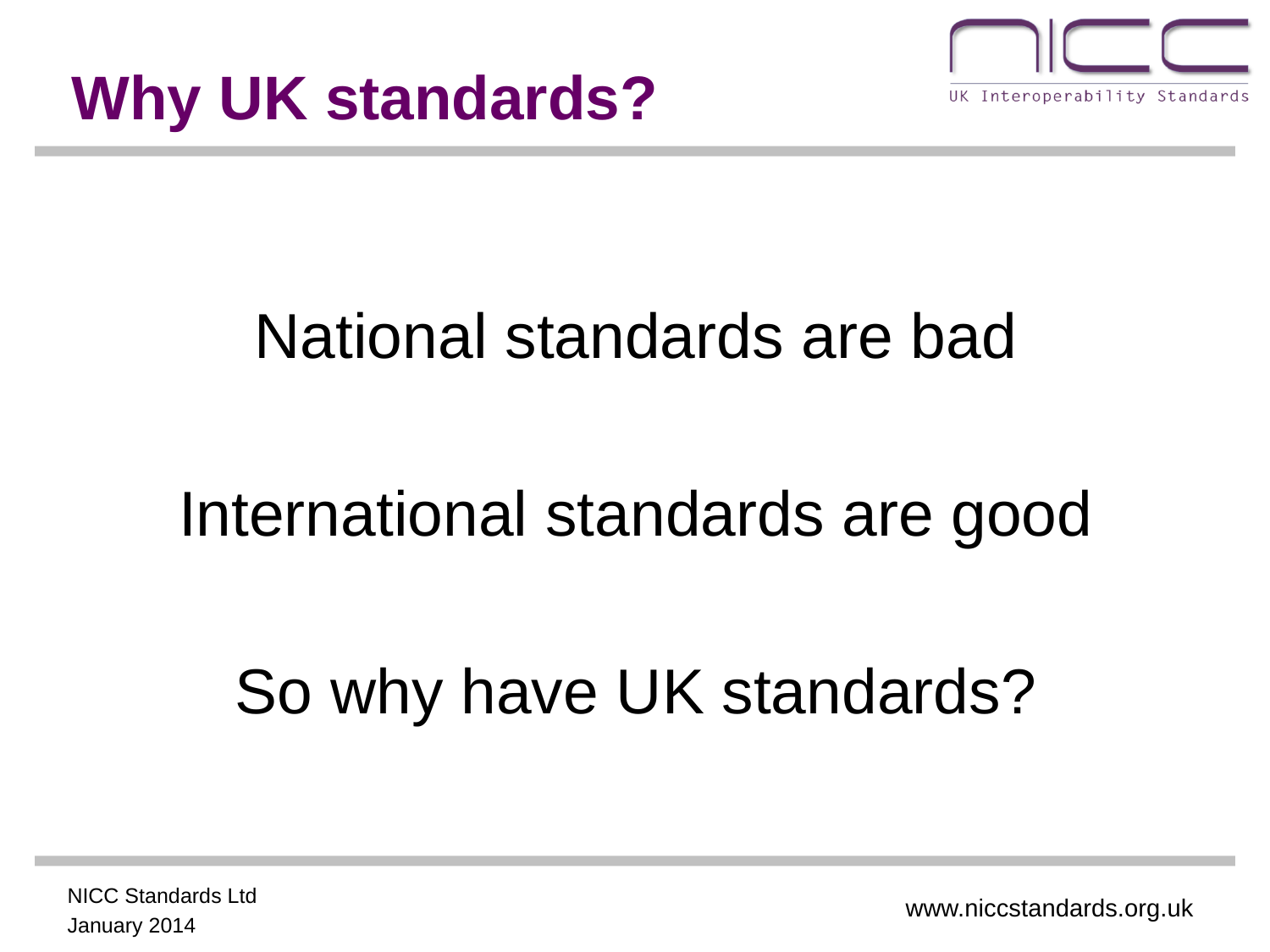

Why UK standards?
National standards are bad

International standards are good

So why have UK standards?
www.niccstandards.org.uk